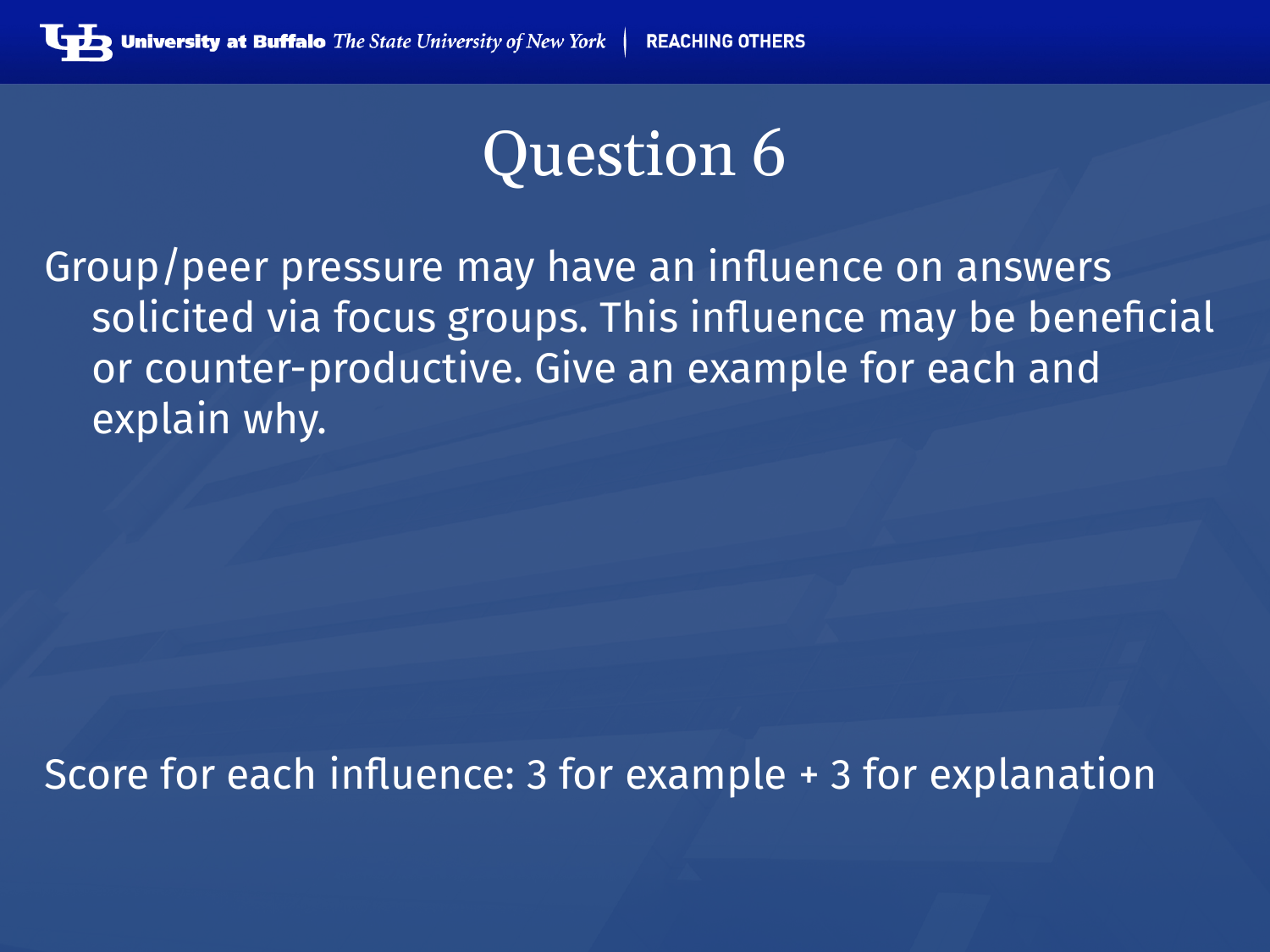

# Question 6
Group/peer pressure may have an influence on answers solicited via focus groups. This influence may be beneficial or counter-productive. Give an example for each and explain why.

Score for each influence: 3 for example + 3 for explanation